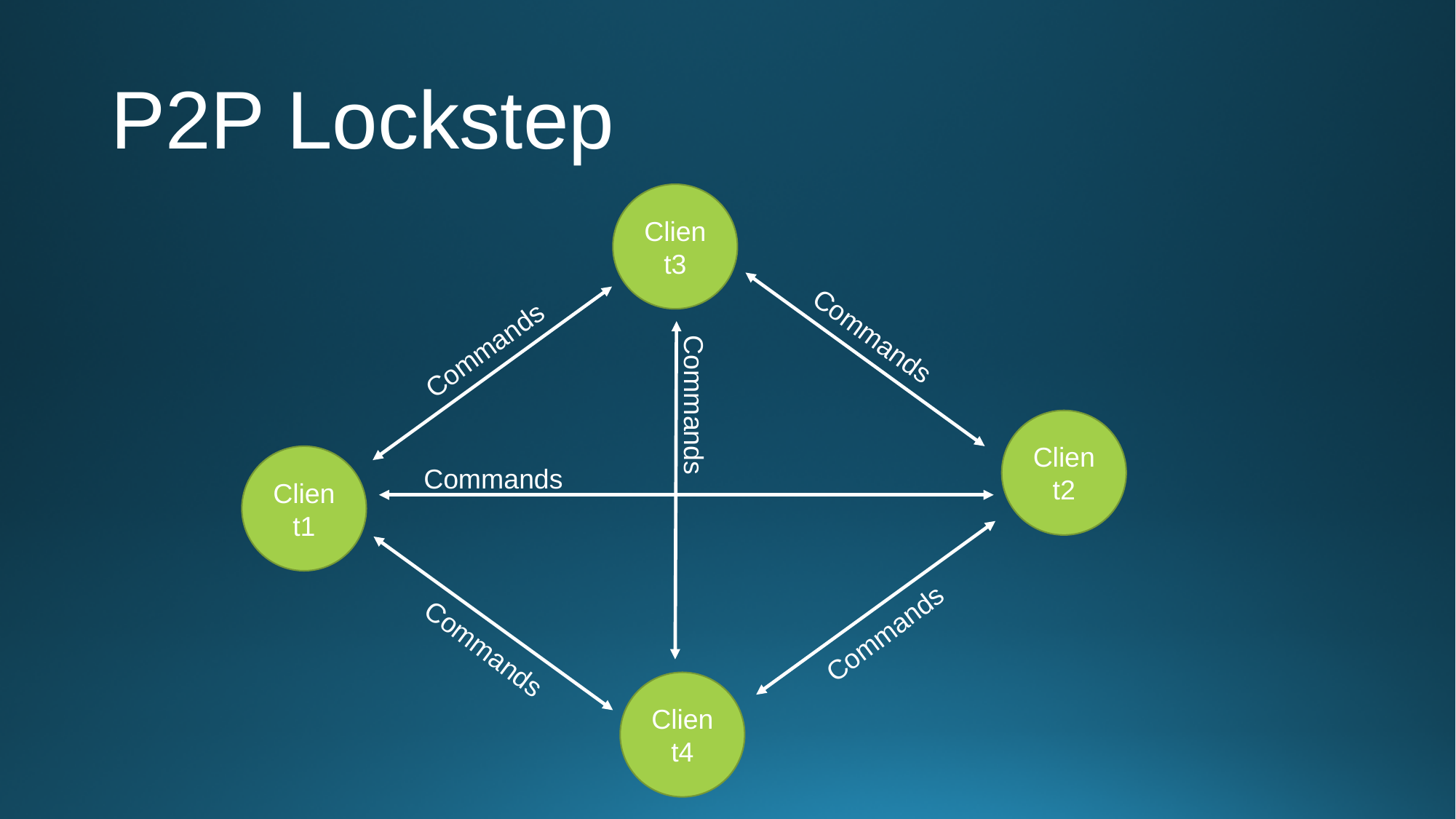

# P2P Lockstep
Client3
Commands
Client1
Commands
Commands
Client4
Commands
Client2
Commands
Commands